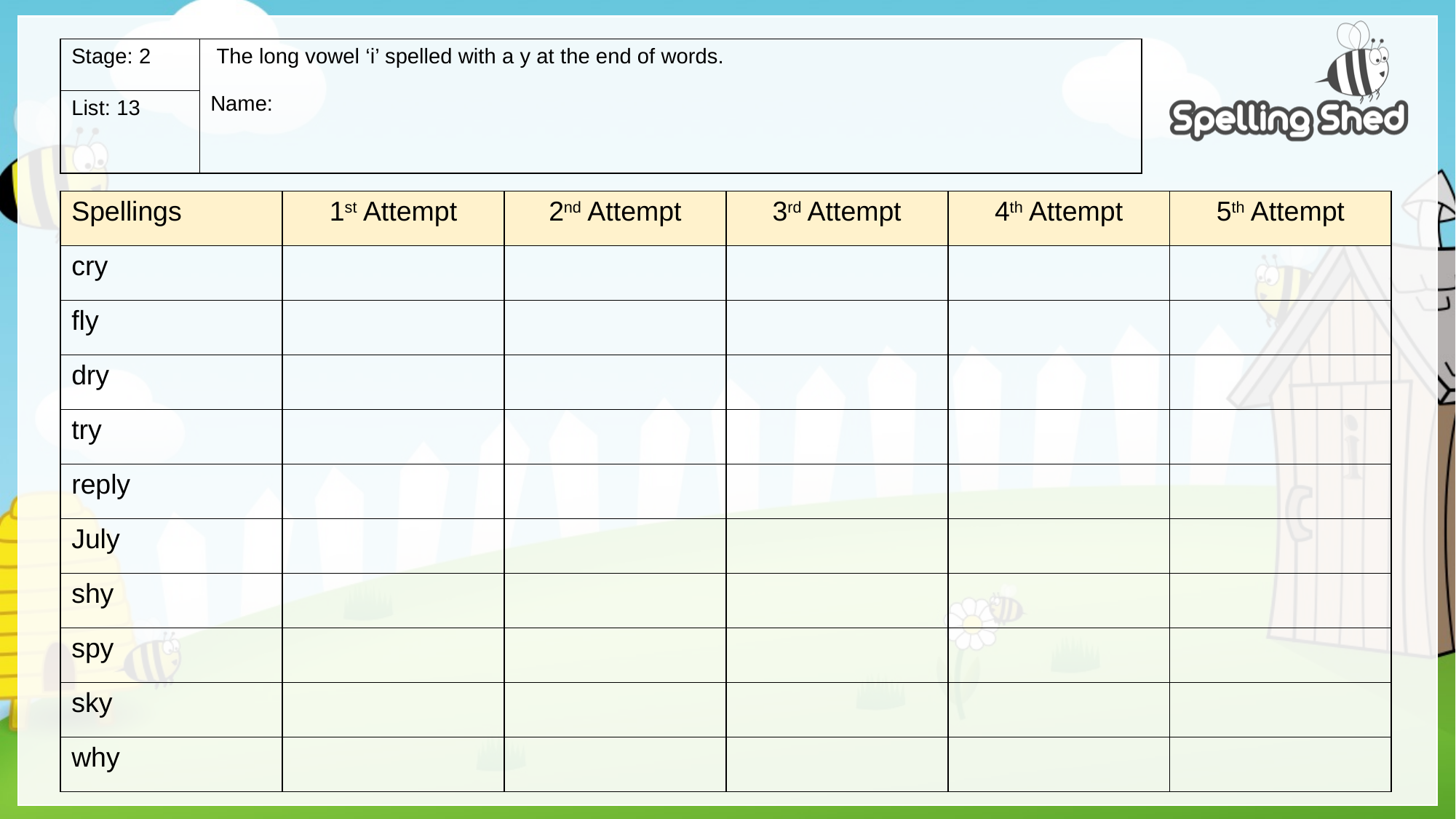

| Stage: 2 | The long vowel ‘i’ spelled with a y at the end of words. Name: |
| --- | --- |
| List: 13 |  |
| Spellings | 1st Attempt | 2nd Attempt | 3rd Attempt | 4th Attempt | 5th Attempt |
| --- | --- | --- | --- | --- | --- |
| cry |  |  |  |  |  |
| fly |  |  |  |  |  |
| dry |  |  |  |  |  |
| try |  |  |  |  |  |
| reply |  |  |  |  |  |
| July |  |  |  |  |  |
| shy |  |  |  |  |  |
| spy |  |  |  |  |  |
| sky |  |  |  |  |  |
| why |  |  |  |  |  |